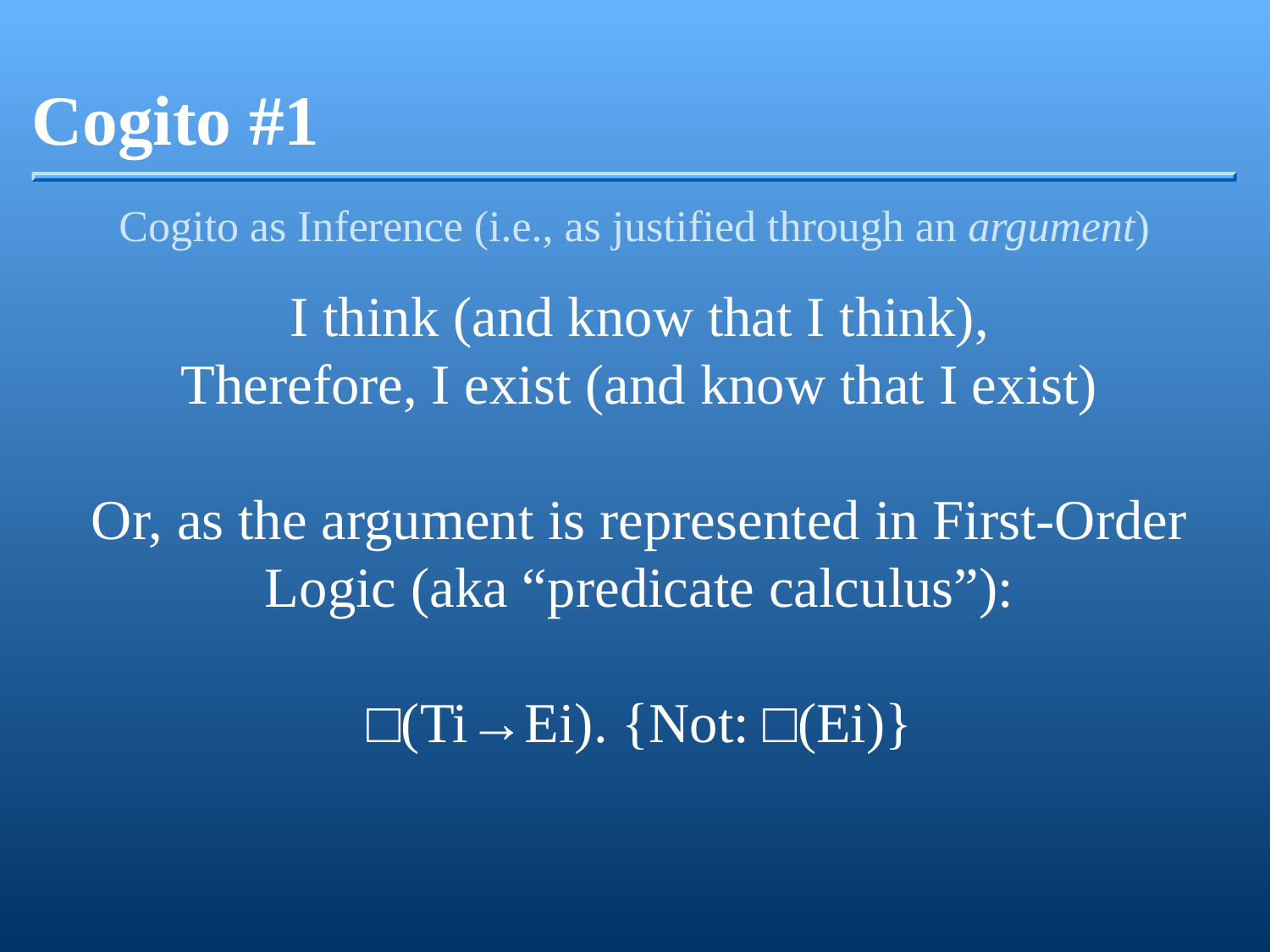

Cogito #1

Cogito as Inference (i.e., as justified through an argument)
I think (and know that I think),
Therefore, I exist (and know that I exist)

Or, as the argument is represented in First-Order Logic (aka “predicate calculus”):

□(Ti→Ei). {Not: □(Ei)}